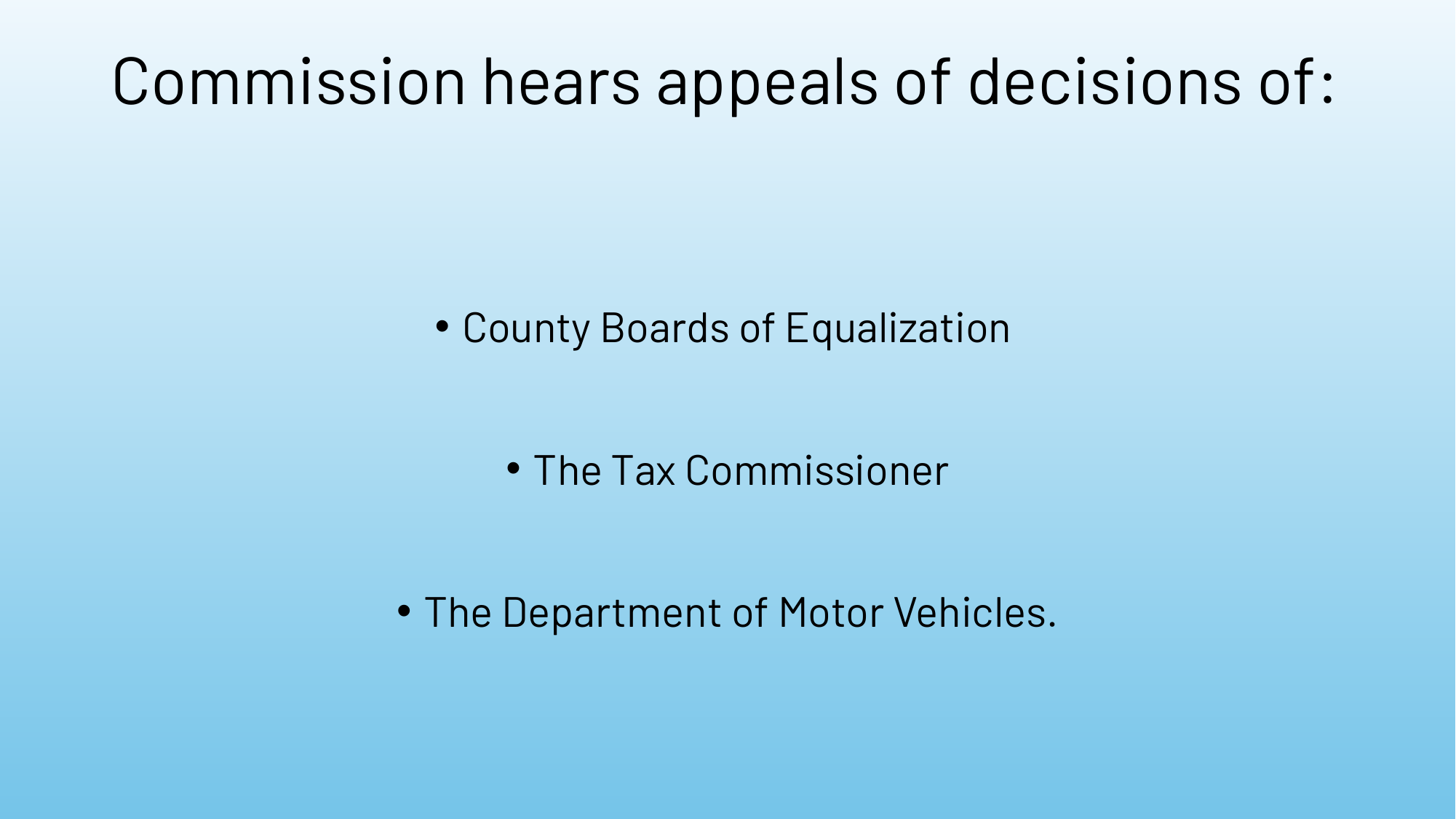

# Commission hears appeals of decisions of:
County Boards of Equalization
The Tax Commissioner
The Department of Motor Vehicles.